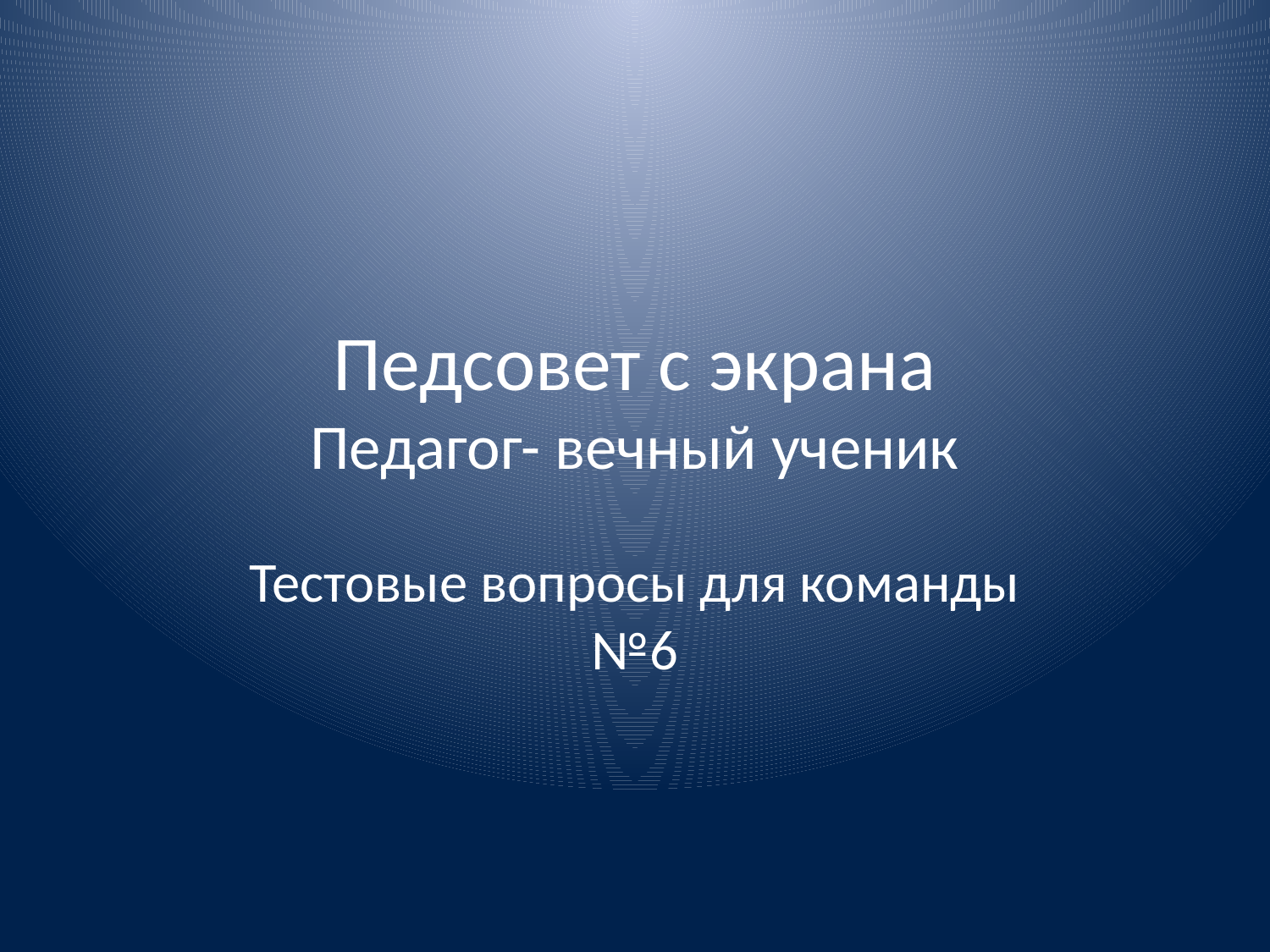

# Педсовет с экрана Педагог- вечный ученик
Тестовые вопросы для команды №6